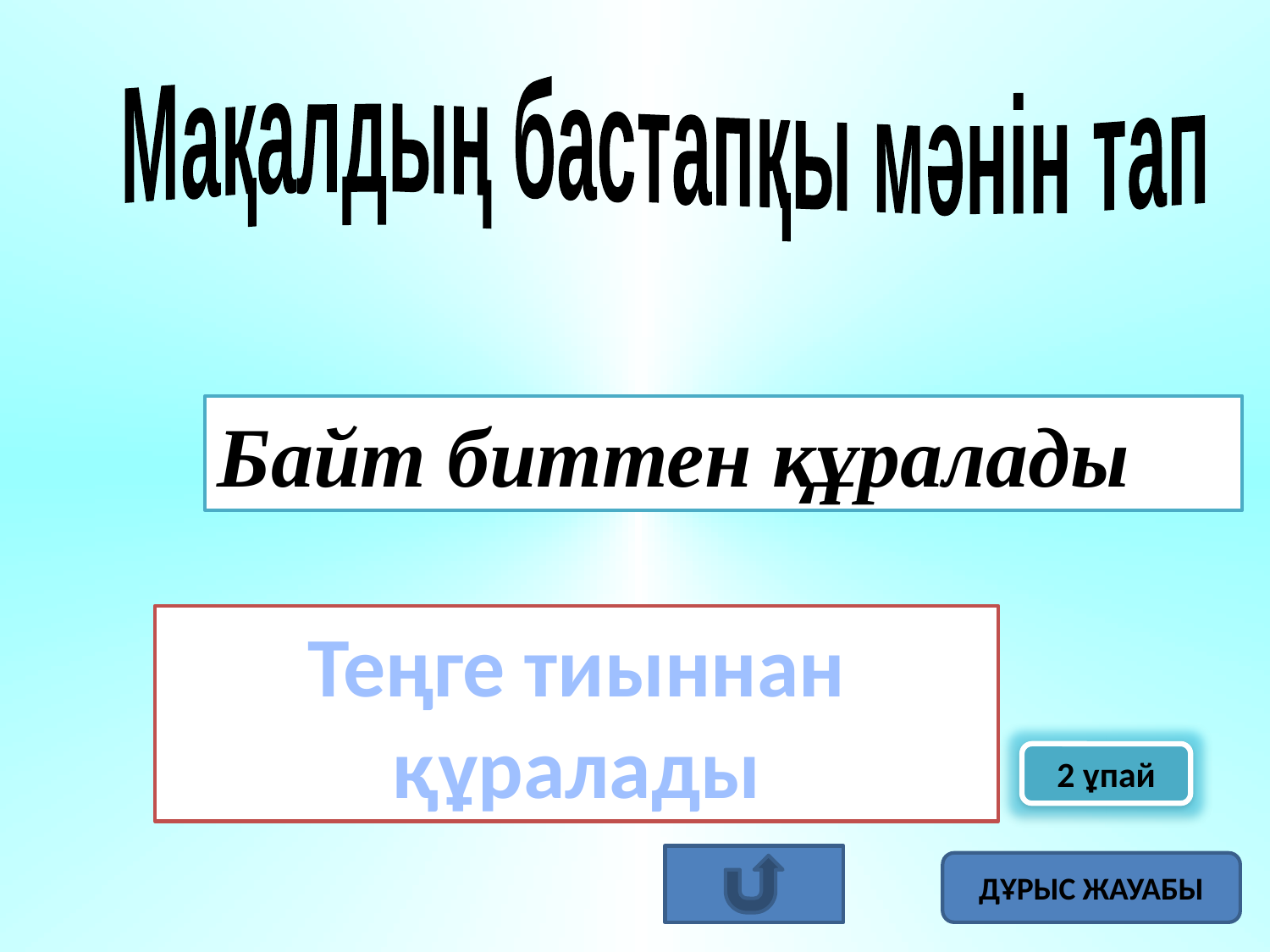

Мақалдың бастапқы мәнін тап
Байт биттен құралады
Теңге тиыннан құралады
2 ұпай

ДҰРЫС ЖАУАБЫ